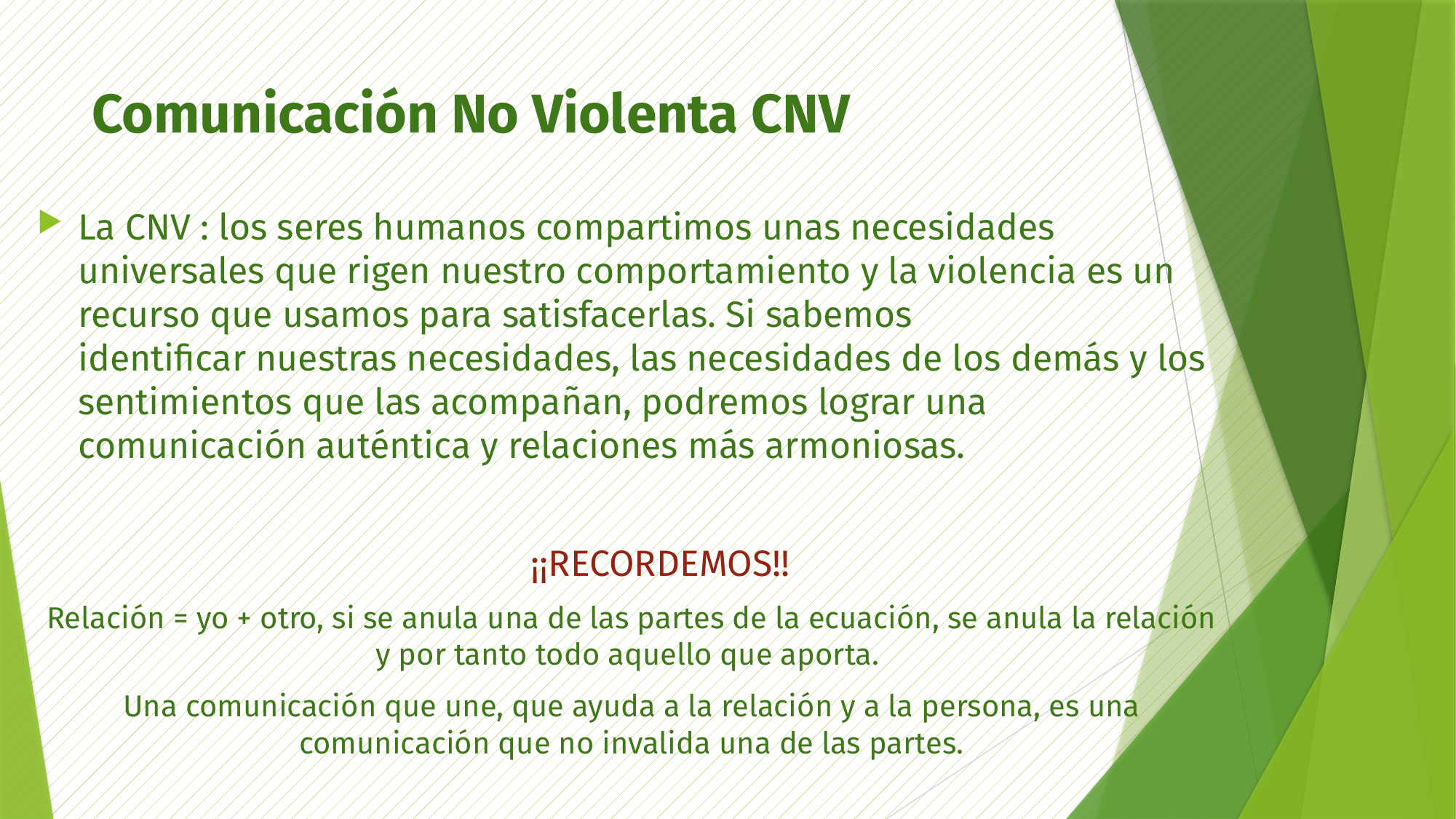

# Comunicación No Violenta CNV
La CNV : los seres humanos compartimos unas necesidades universales que rigen nuestro comportamiento y la violencia es un recurso que usamos para satisfacerlas. Si sabemos identificar nuestras necesidades, las necesidades de los demás y los sentimientos que las acompañan, podremos lograr una comunicación auténtica y relaciones más armoniosas.

      ¡¡RECORDEMOS!!
Relación = yo + otro, si se anula una de las partes de la ecuación, se anula la relación y por tanto todo aquello que aporta.
Una comunicación que une, que ayuda a la relación y a la persona, es una comunicación que no invalida una de las partes.